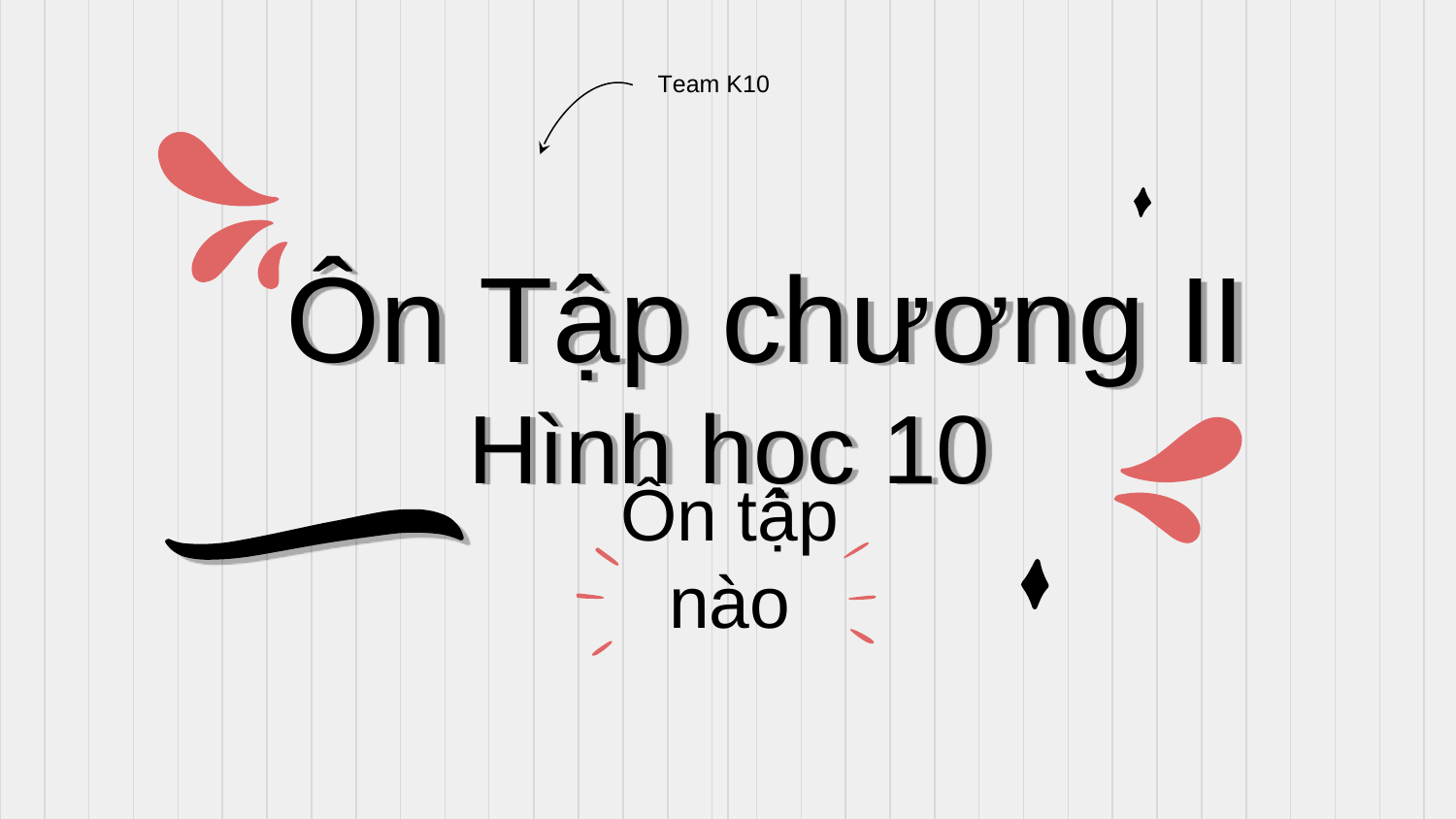

Team K10

# Ôn Tập chương II Hình học 10

Ôn tập nào